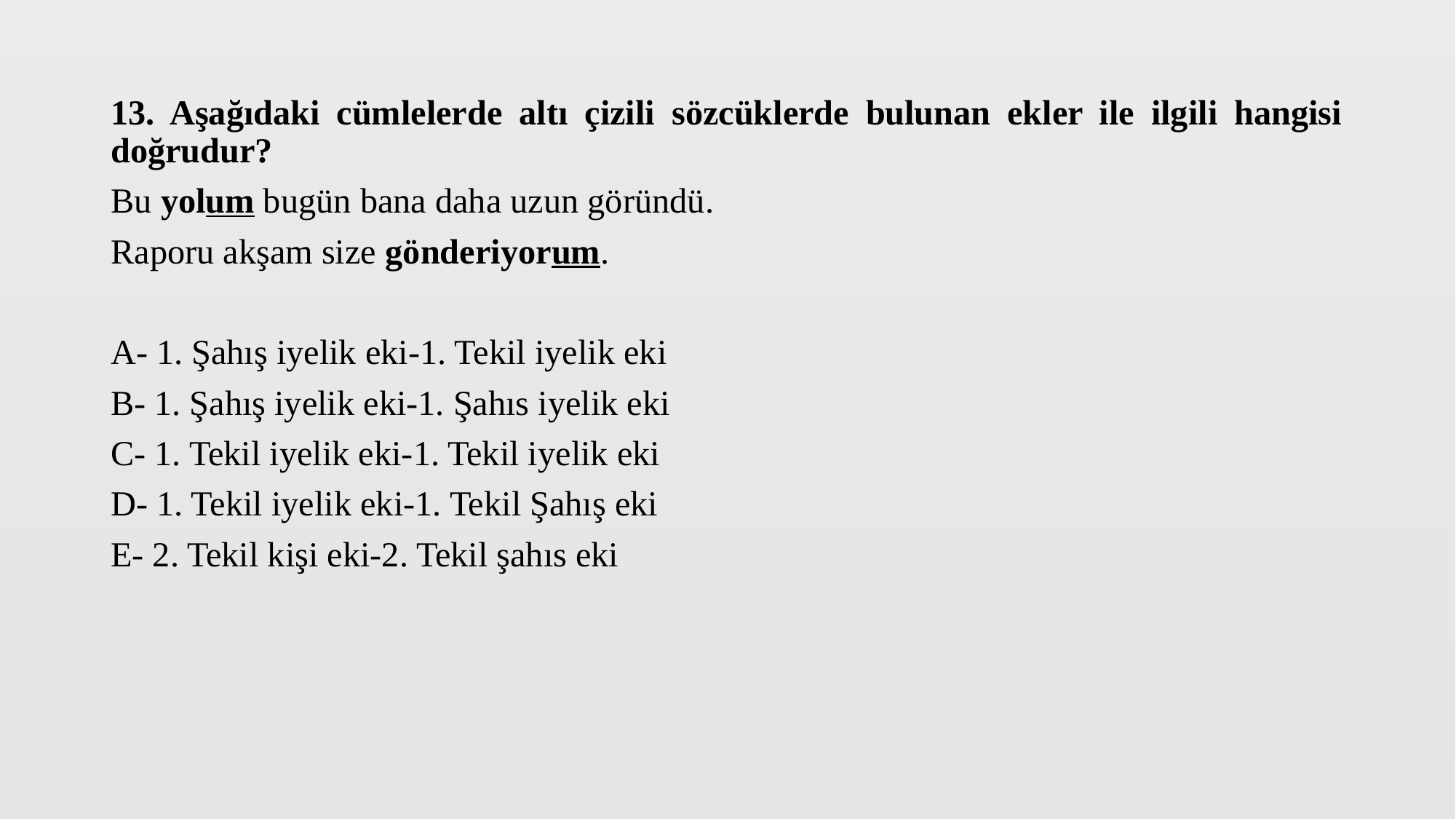

13. Aşağıdaki cümlelerde altı çizili sözcüklerde bulunan ekler ile ilgili hangisi doğrudur?
Bu yolum bugün bana daha uzun göründü.
Raporu akşam size gönderiyorum.

A- 1. Şahış iyelik eki-1. Tekil iyelik eki
B- 1. Şahış iyelik eki-1. Şahıs iyelik eki
C- 1. Tekil iyelik eki-1. Tekil iyelik eki
D- 1. Tekil iyelik eki-1. Tekil Şahış eki
E- 2. Tekil kişi eki-2. Tekil şahıs eki